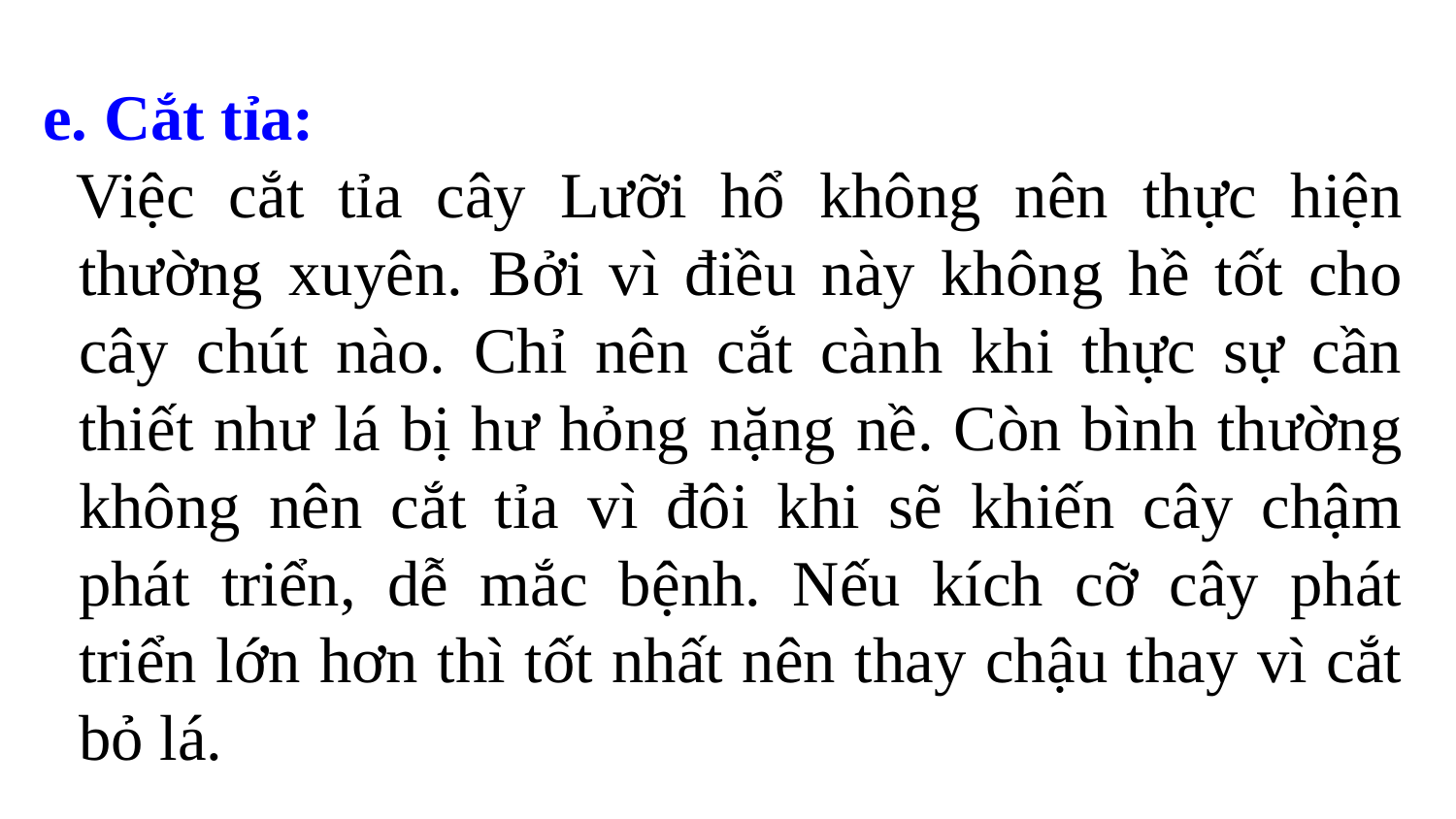

e. Cắt tỉa:
 Việc cắt tỉa cây Lưỡi hổ không nên thực hiện thường xuyên. Bởi vì điều này không hề tốt cho cây chút nào. Chỉ nên cắt cành khi thực sự cần thiết như lá bị hư hỏng nặng nề. Còn bình thường không nên cắt tỉa vì đôi khi sẽ khiến cây chậm phát triển, dễ mắc bệnh. Nếu kích cỡ cây phát triển lớn hơn thì tốt nhất nên thay chậu thay vì cắt bỏ lá.